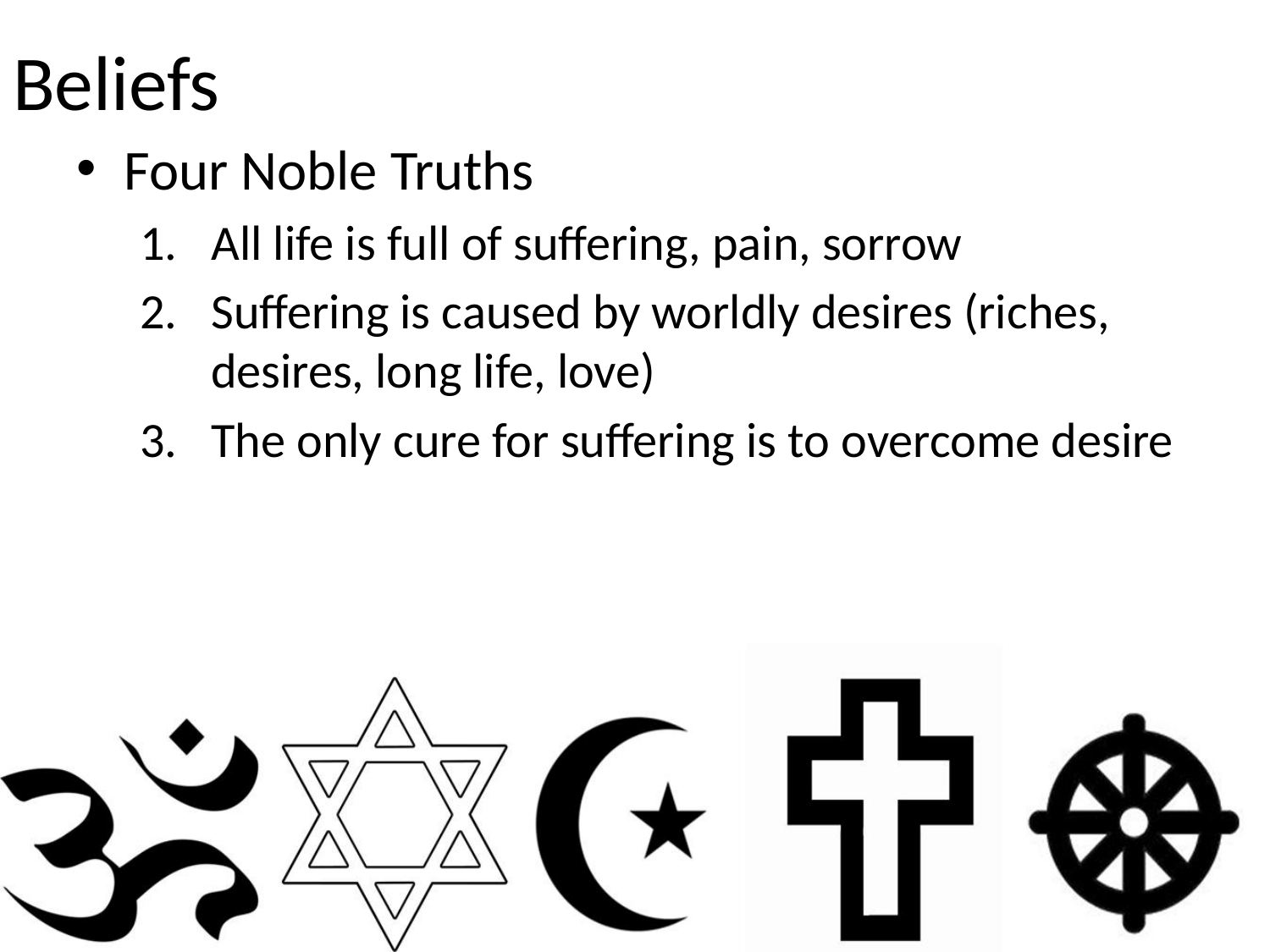

# Beliefs

Four Noble Truths
All life is full of suffering, pain, sorrow
Suffering is caused by worldly desires (riches, desires, long life, love)
The only cure for suffering is to overcome desire